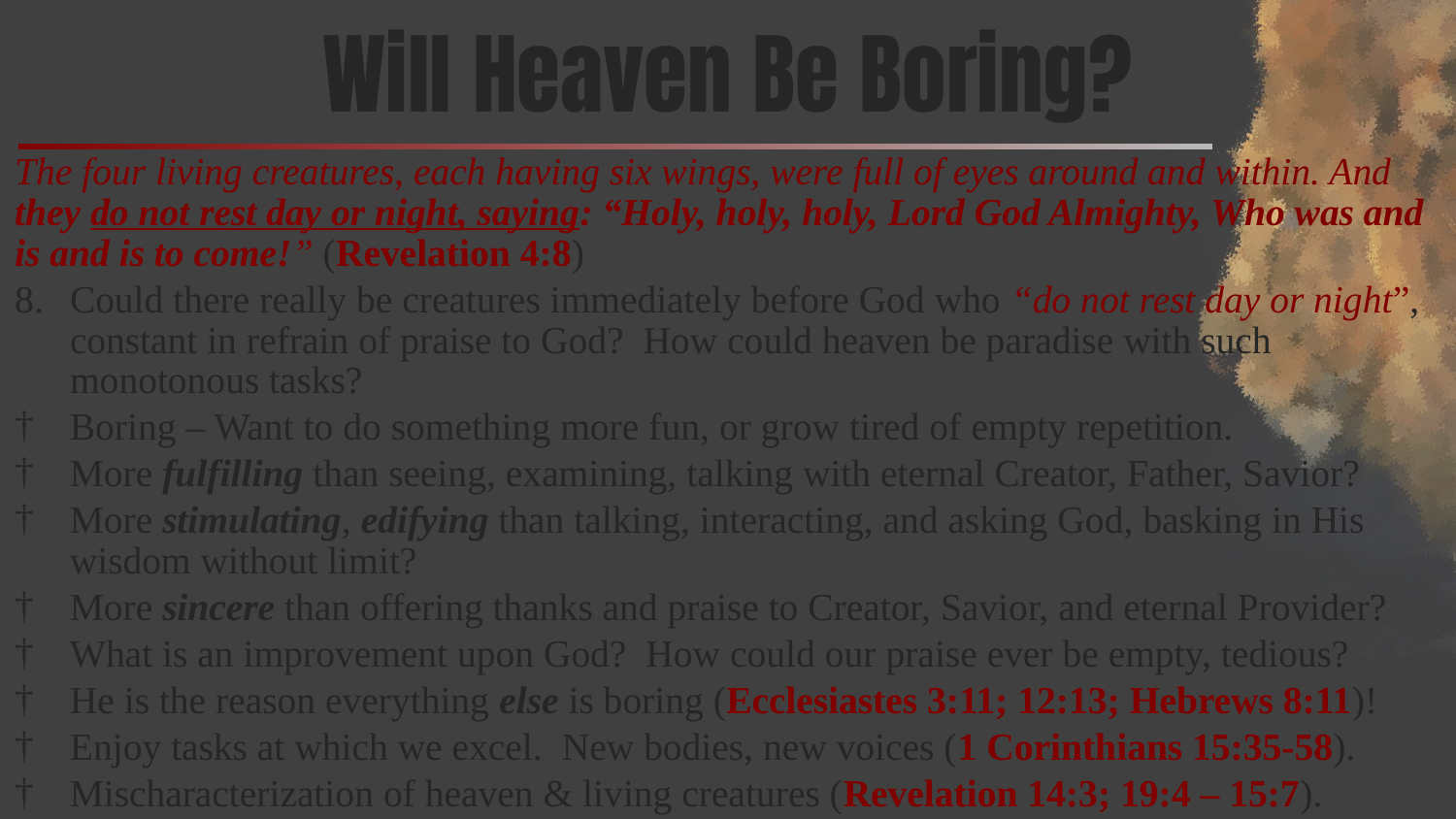

# Will Heaven Be Boring?
The four living creatures, each having six wings, were full of eyes around and within. And they do not rest day or night, saying: “Holy, holy, holy, Lord God Almighty, Who was and is and is to come!” (Revelation 4:8)
Could there really be creatures immediately before God who “do not rest day or night”, constant in refrain of praise to God?  How could heaven be paradise with such monotonous tasks?
Boring – Want to do something more fun, or grow tired of empty repetition.
More fulfilling than seeing, examining, talking with eternal Creator, Father, Savior?
More stimulating, edifying than talking, interacting, and asking God, basking in His wisdom without limit?
More sincere than offering thanks and praise to Creator, Savior, and eternal Provider?
What is an improvement upon God?  How could our praise ever be empty, tedious?
He is the reason everything else is boring (Ecclesiastes 3:11; 12:13; Hebrews 8:11)!
Enjoy tasks at which we excel.  New bodies, new voices (1 Corinthians 15:35-58).
Mischaracterization of heaven & living creatures (Revelation 14:3; 19:4 – 15:7).